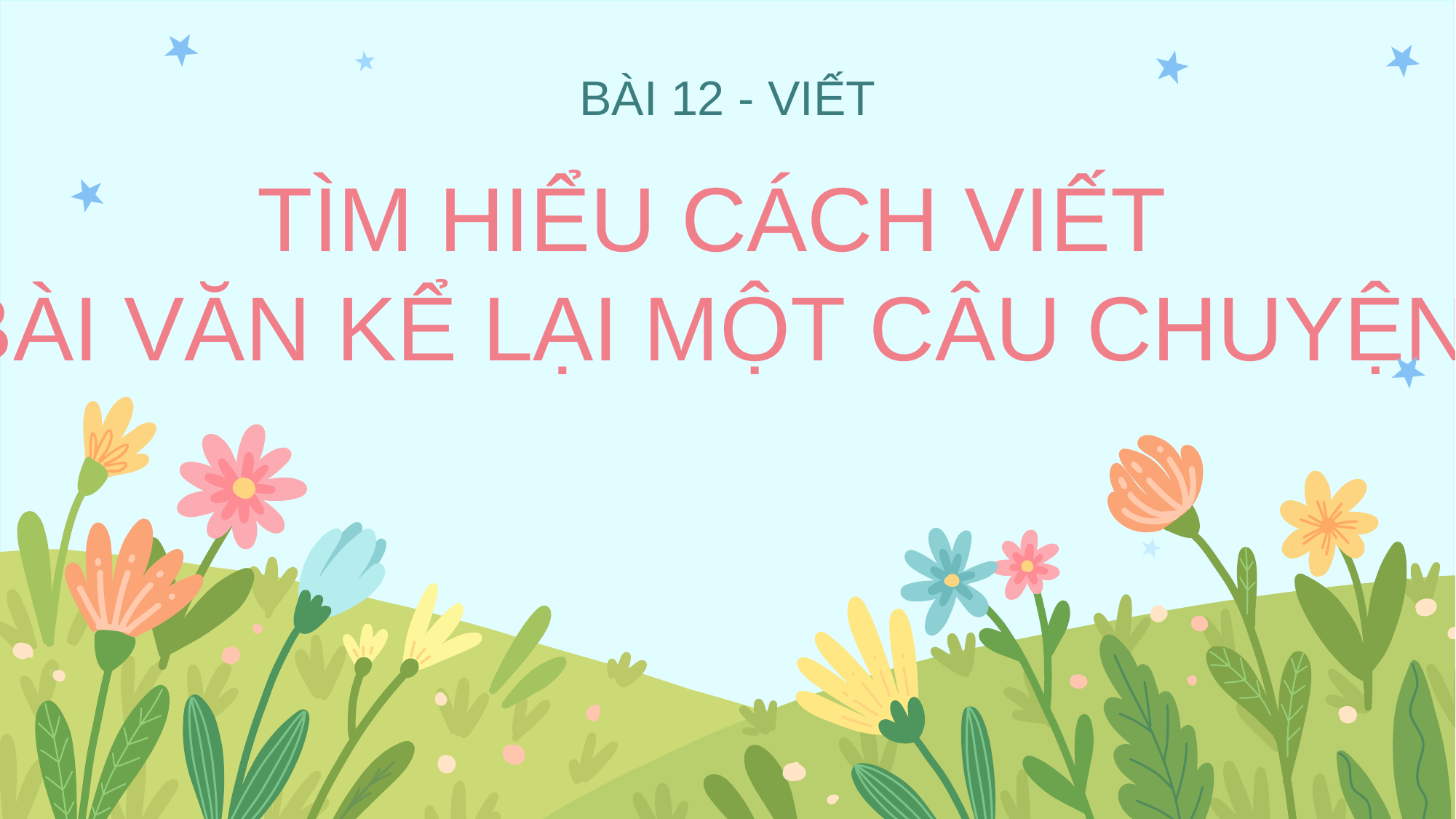

BÀI 12 - VIẾT

TÌM HIỂU CÁCH VIẾT
BÀI VĂN KỂ LẠI MỘT CÂU CHUYỆN